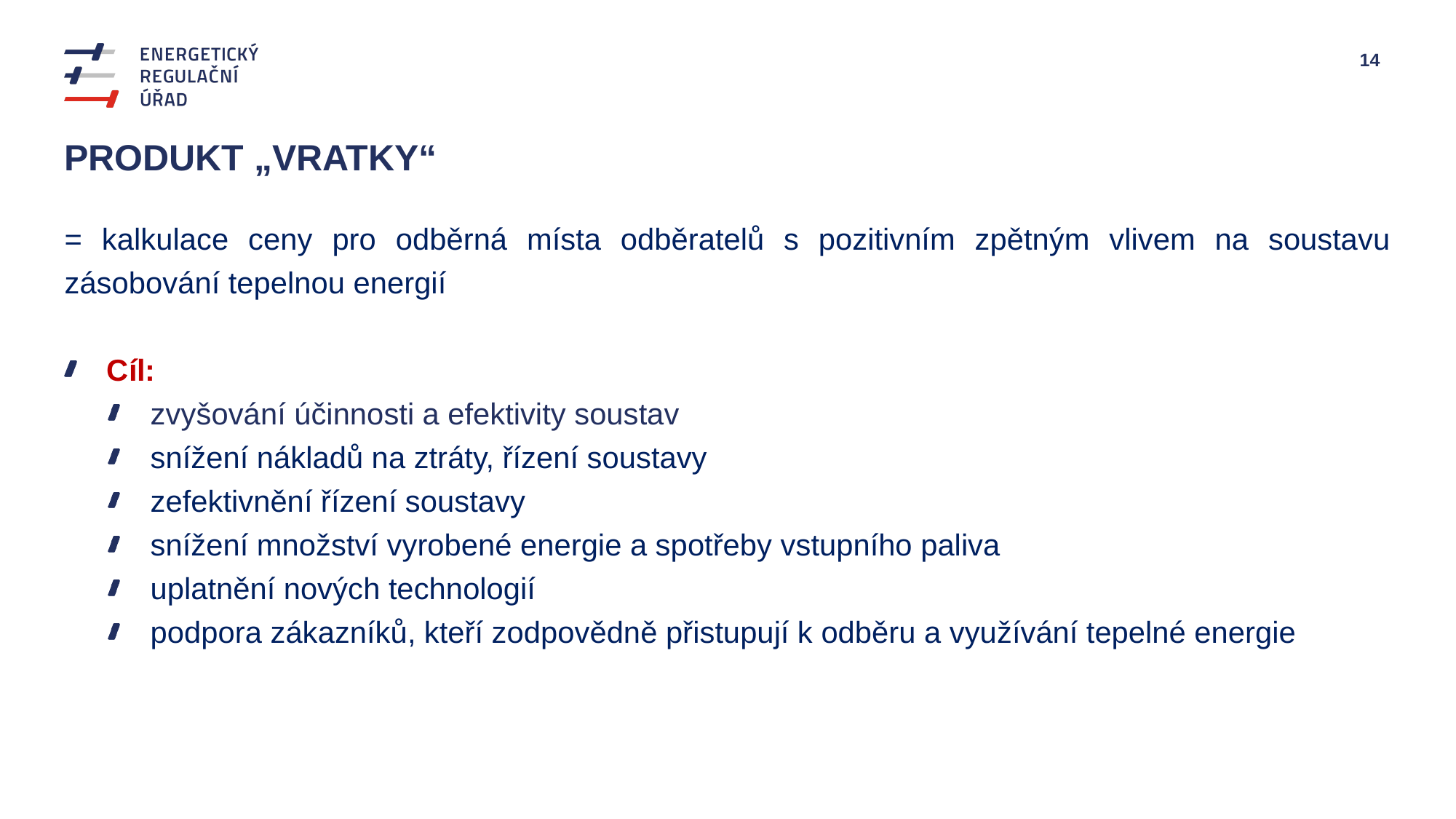

# Produkt „vratky“
= kalkulace ceny pro odběrná místa odběratelů s pozitivním zpětným vlivem na soustavu zásobování tepelnou energií

Cíl:
zvyšování účinnosti a efektivity soustav
snížení nákladů na ztráty, řízení soustavy
zefektivnění řízení soustavy
snížení množství vyrobené energie a spotřeby vstupního paliva
uplatnění nových technologií
podpora zákazníků, kteří zodpovědně přistupují k odběru a využívání tepelné energie